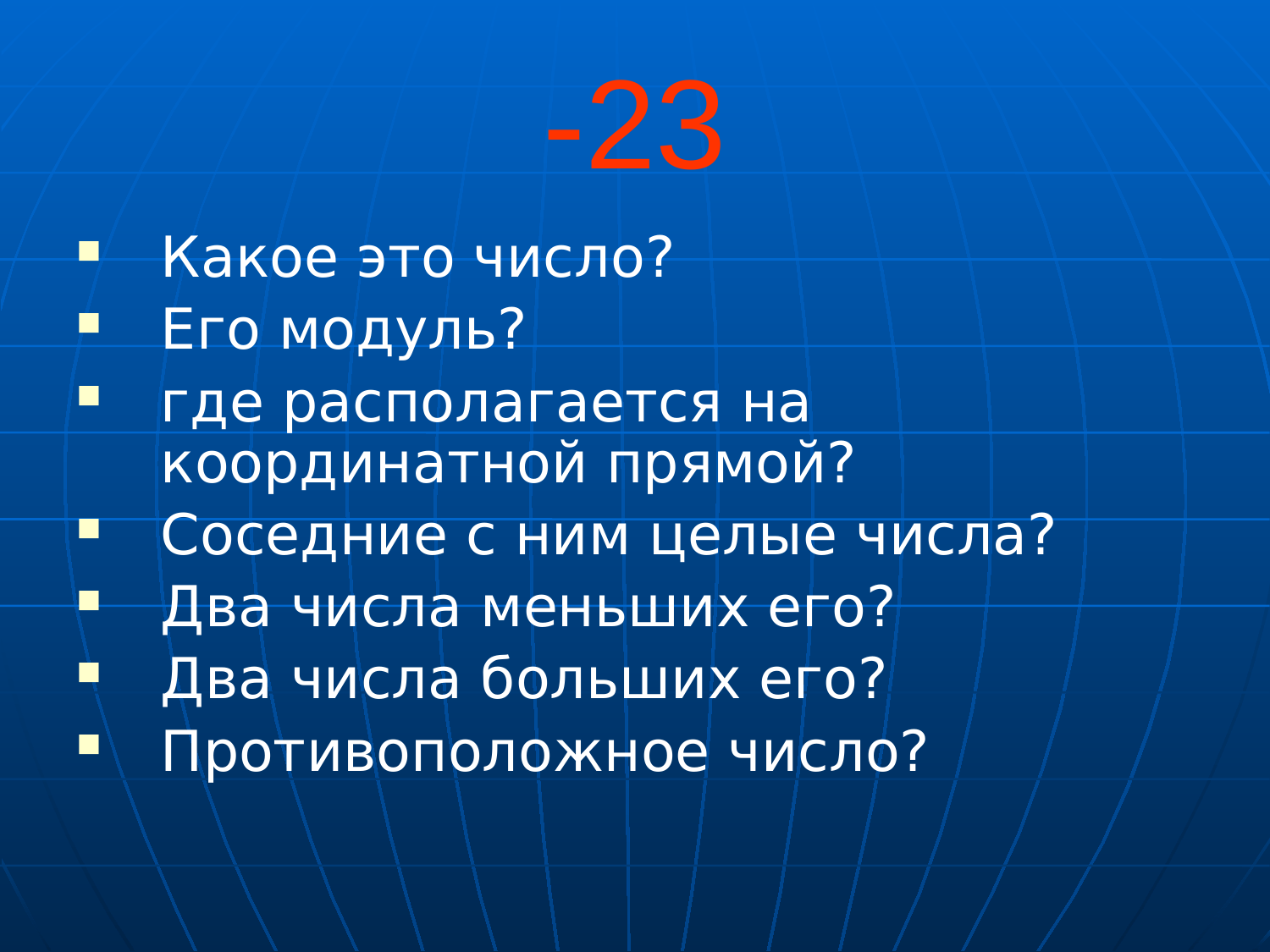

# -23
Какое это число?
Его модуль?
где располагается на координатной прямой?
Соседние с ним целые числа?
Два числа меньших его?
Два числа больших его?
Противоположное число?